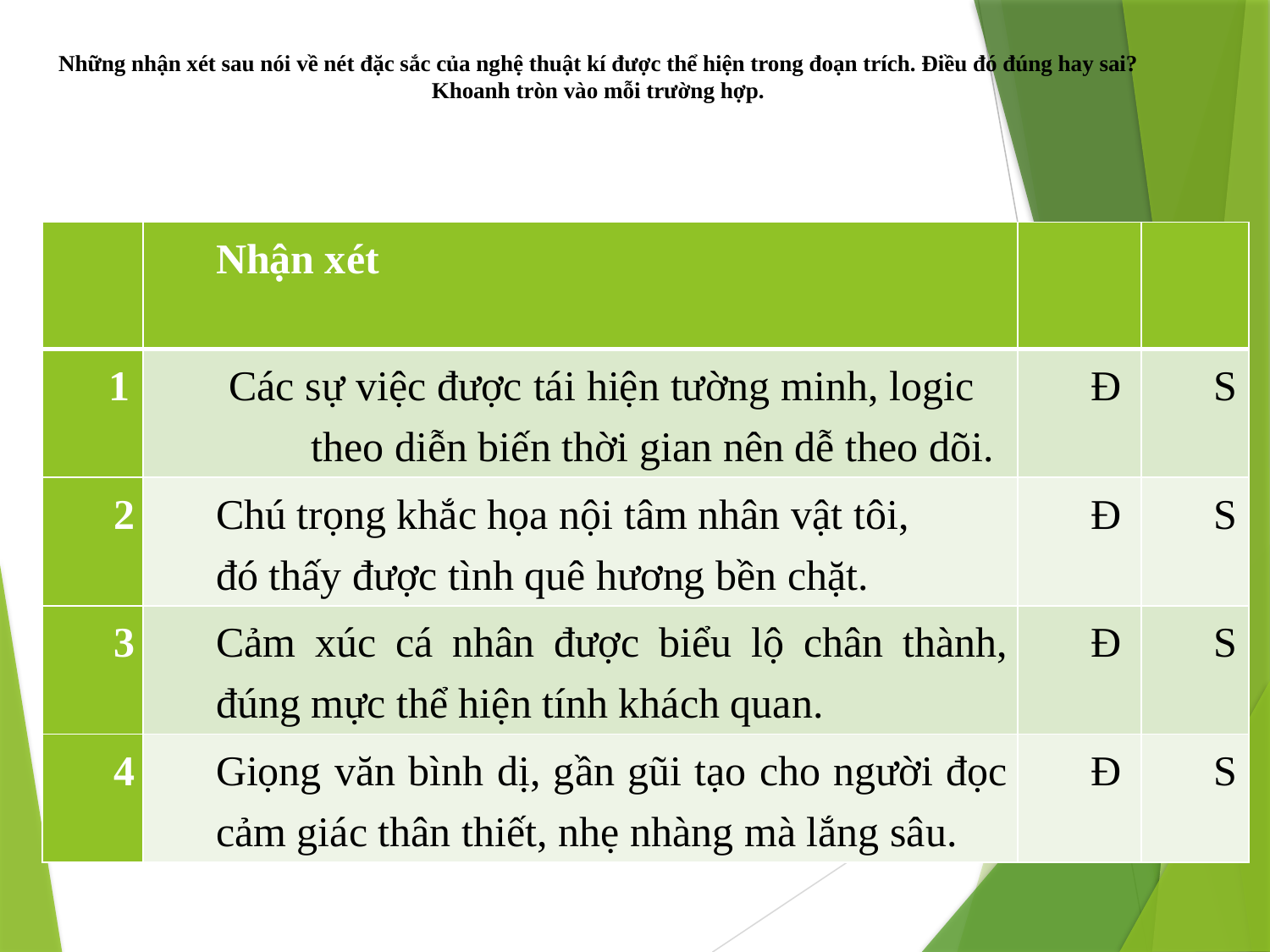

# Những nhận xét sau nói về nét đặc sắc của nghệ thuật kí được thể hiện trong đoạn trích. Điều đó đúng hay sai? Khoanh tròn vào mỗi trường hợp.
|  | Nhận xét |  |  |
| --- | --- | --- | --- |
| 1 | Các sự việc được tái hiện tường minh, logic theo diễn biến thời gian nên dễ theo dõi. | Đ | S |
| 2 | Chú trọng khắc họa nội tâm nhân vật tôi, đó thấy được tình quê hương bền chặt. | Đ | S |
| 3 | Cảm xúc cá nhân được biểu lộ chân thành, đúng mực thể hiện tính khách quan. | Đ | S |
| 4 | Giọng văn bình dị, gần gũi tạo cho người đọc cảm giác thân thiết, nhẹ nhàng mà lắng sâu. | Đ | S |